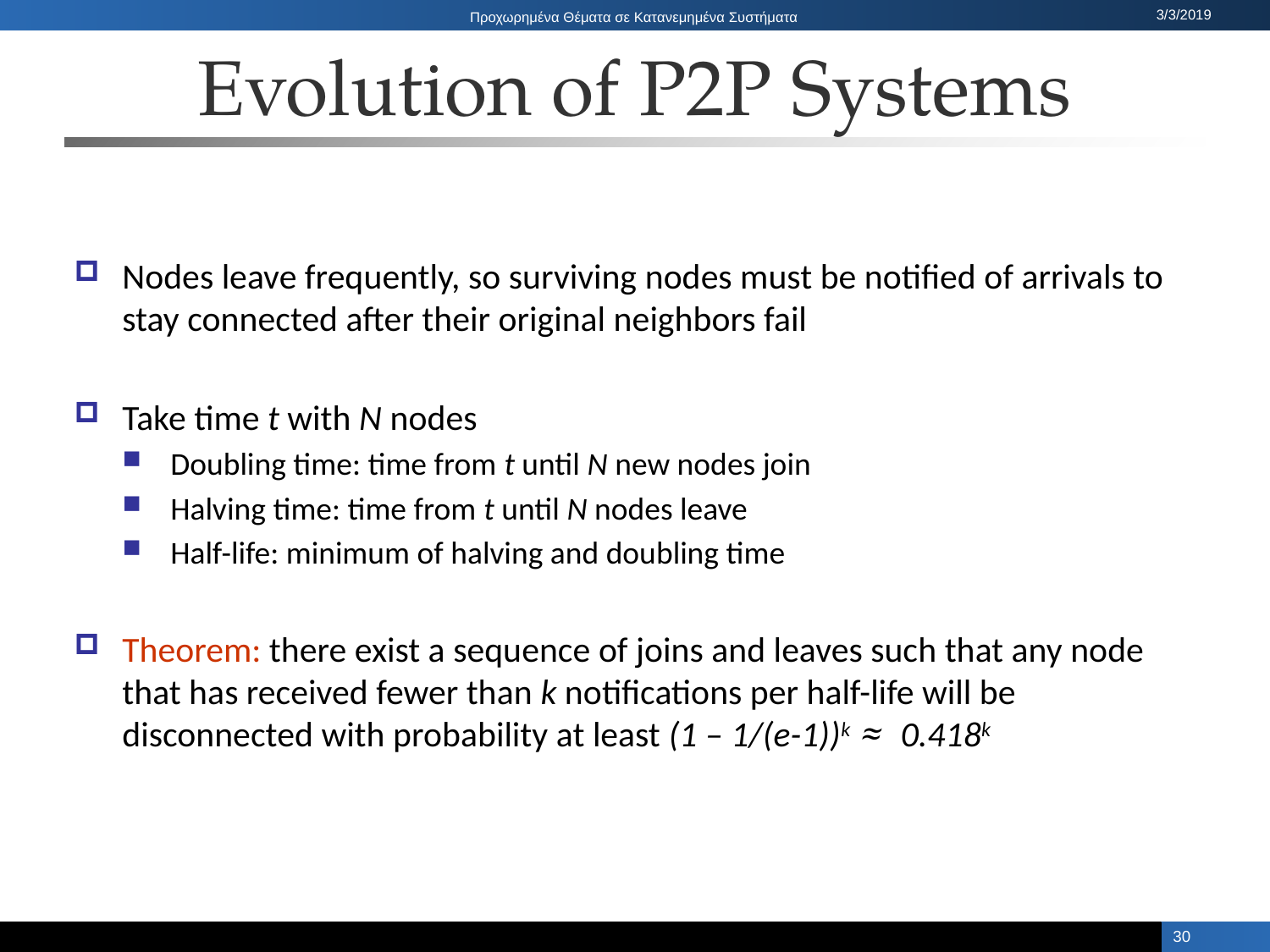

# Evolution of P2P Systems
Nodes leave frequently, so surviving nodes must be notified of arrivals to stay connected after their original neighbors fail

Take time t with N nodes
Doubling time: time from t until N new nodes join
Halving time: time from t until N nodes leave
Half-life: minimum of halving and doubling time

Theorem: there exist a sequence of joins and leaves such that any node that has received fewer than k notifications per half-life will be disconnected with probability at least (1 – 1/(e-1))k ≈ 0.418k